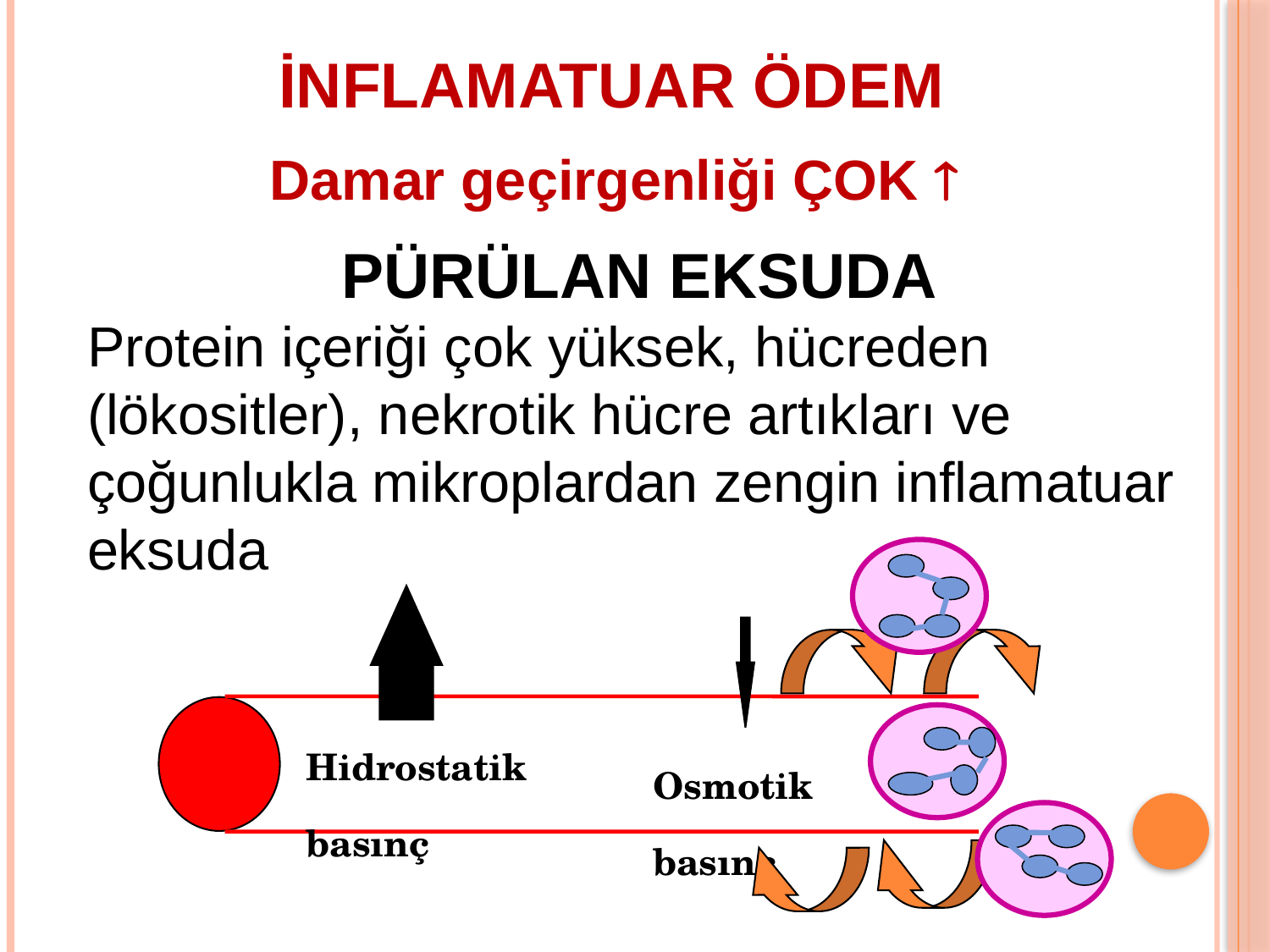

# İNFLAMATUAR ÖDEM

Damar geçirgenliği ÇOK ↑
		PÜRÜLAN EKSUDA
Protein içeriği çok yüksek, hücreden (lökositler), nekrotik hücre artıkları ve çoğunlukla mikroplardan zengin inflamatuar eksuda

Osmotik
basınç

Hidrostatik
basınç